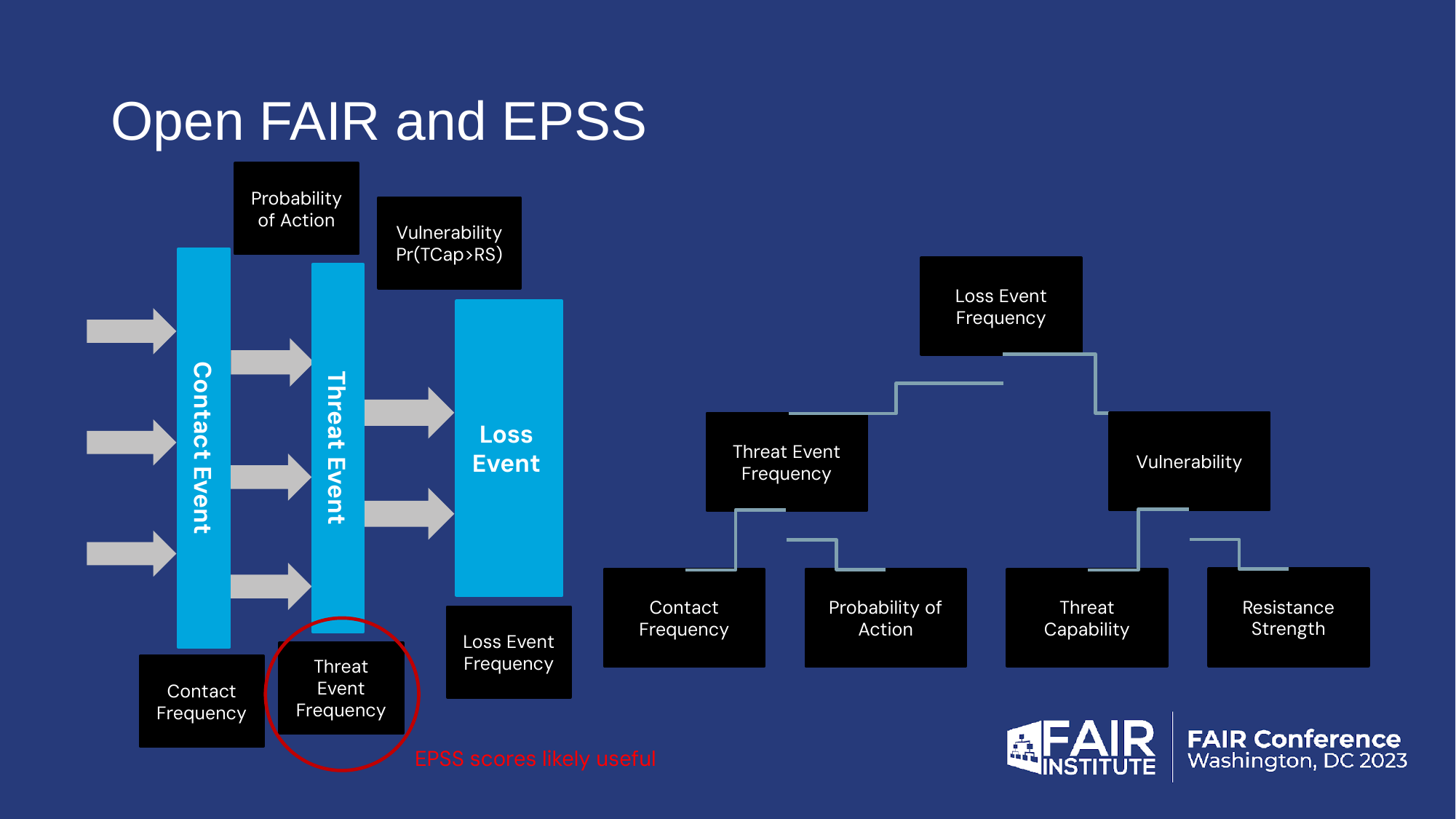

# Open FAIR and EPSS
Probability of Action
Vulnerability
Pr(TCap>RS)
Loss Event Frequency
Vulnerability
Threat Event Frequency
Resistance Strength
Contact Frequency
Probability of Action
Threat Capability
Loss
Event

Contact Event
Threat Event

Loss Event Frequency
Threat Event Frequency
Contact Frequency

EPSS scores likely useful